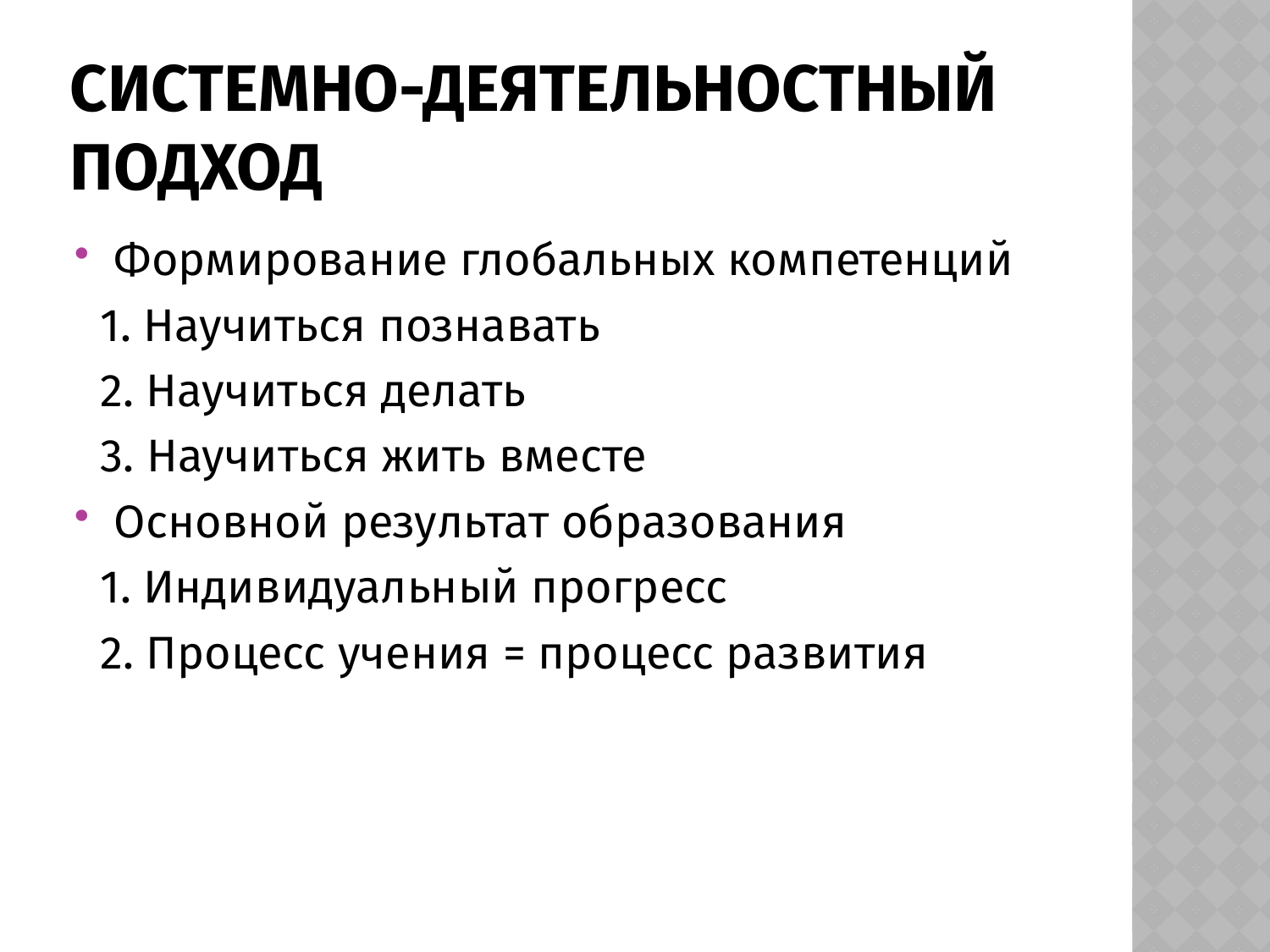

# Системно-деятельностный подход
Формирование глобальных компетенций
  1. Научиться познавать
  2. Научиться делать
  3. Научиться жить вместе
Основной результат образования
  1. Индивидуальный прогресс
  2. Процесс учения = процесс развития